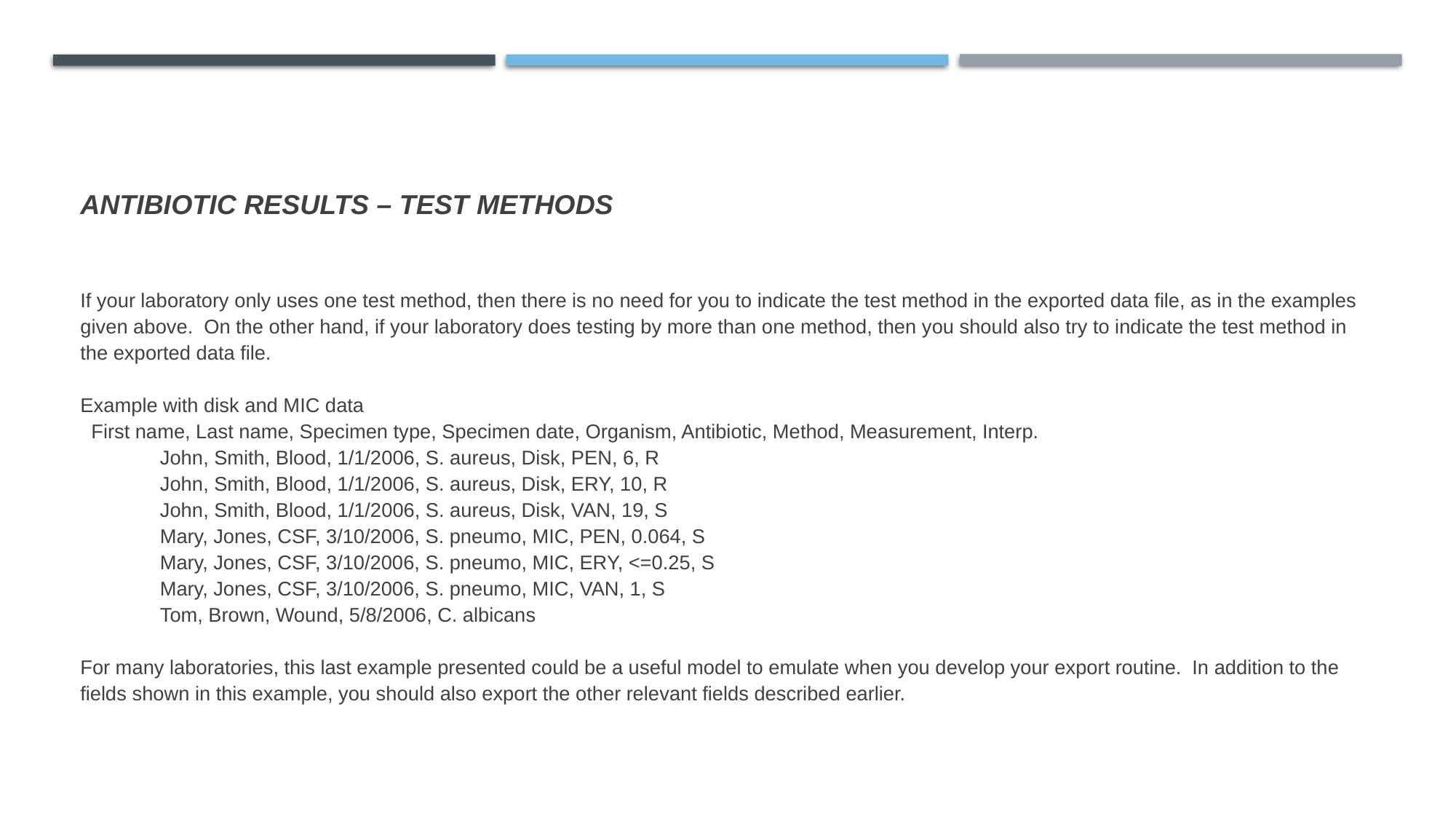

# Antibiotic results – test methods
If your laboratory only uses one test method, then there is no need for you to indicate the test method in the exported data file, as in the examples given above.  On the other hand, if your laboratory does testing by more than one method, then you should also try to indicate the test method in the exported data file.

Example with disk and MIC data
  First name, Last name, Specimen type, Specimen date, Organism, Antibiotic, Method, Measurement, Interp.
	John, Smith, Blood, 1/1/2006, S. aureus, Disk, PEN, 6, R
	John, Smith, Blood, 1/1/2006, S. aureus, Disk, ERY, 10, R
	John, Smith, Blood, 1/1/2006, S. aureus, Disk, VAN, 19, S
	Mary, Jones, CSF, 3/10/2006, S. pneumo, MIC, PEN, 0.064, S
	Mary, Jones, CSF, 3/10/2006, S. pneumo, MIC, ERY, <=0.25, S
	Mary, Jones, CSF, 3/10/2006, S. pneumo, MIC, VAN, 1, S
	Tom, Brown, Wound, 5/8/2006, C. albicans

For many laboratories, this last example presented could be a useful model to emulate when you develop your export routine.  In addition to the fields shown in this example, you should also export the other relevant fields described earlier.